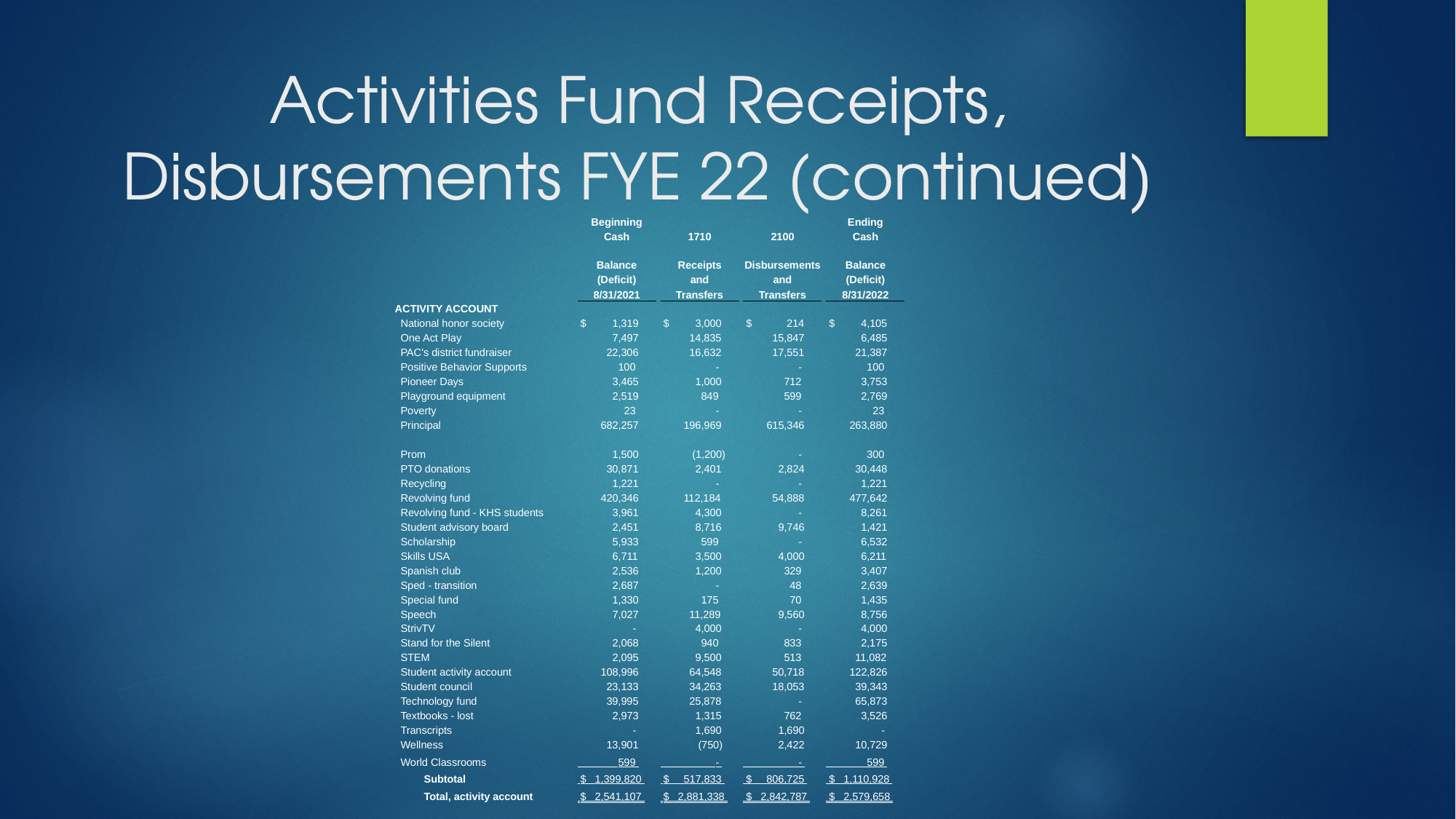

# Activities Fund Receipts, Disbursements FYE 22 (continued)
|  |  | Beginning |  |  |  |  |  | Ending |
| --- | --- | --- | --- | --- | --- | --- | --- | --- |
|  |  | Cash |  | 1710 |  | 2100 |  | Cash |
|  |  | Balance |  | Receipts |  | Disbursements |  | Balance |
|  |  | (Deficit) |  | and |  | and |  | (Deficit) |
|  |  | 8/31/2021 |  | Transfers |  | Transfers |  | 8/31/2022 |
| ACTIVITY ACCOUNT |  |  |  |  |  |  |  |  |
| National honor society |  | $ 1,319 |  | $ 3,000 |  | $ 214 |  | $ 4,105 |
| One Act Play |  | 7,497 |  | 14,835 |  | 15,847 |  | 6,485 |
| PAC's district fundraiser |  | 22,306 |  | 16,632 |  | 17,551 |  | 21,387 |
| Positive Behavior Supports |  | 100 |  | - |  | - |  | 100 |
| Pioneer Days |  | 3,465 |  | 1,000 |  | 712 |  | 3,753 |
| Playground equipment |  | 2,519 |  | 849 |  | 599 |  | 2,769 |
| Poverty |  | 23 |  | - |  | - |  | 23 |
| Principal |  | 682,257 |  | 196,969 |  | 615,346 |  | 263,880 |
| Prom |  | 1,500 |  | (1,200) |  | - |  | 300 |
| PTO donations |  | 30,871 |  | 2,401 |  | 2,824 |  | 30,448 |
| Recycling |  | 1,221 |  | - |  | - |  | 1,221 |
| Revolving fund |  | 420,346 |  | 112,184 |  | 54,888 |  | 477,642 |
| Revolving fund - KHS students |  | 3,961 |  | 4,300 |  | - |  | 8,261 |
| Student advisory board |  | 2,451 |  | 8,716 |  | 9,746 |  | 1,421 |
| Scholarship |  | 5,933 |  | 599 |  | - |  | 6,532 |
| Skills USA |  | 6,711 |  | 3,500 |  | 4,000 |  | 6,211 |
| Spanish club |  | 2,536 |  | 1,200 |  | 329 |  | 3,407 |
| Sped - transition |  | 2,687 |  | - |  | 48 |  | 2,639 |
| Special fund |  | 1,330 |  | 175 |  | 70 |  | 1,435 |
| Speech |  | 7,027 |  | 11,289 |  | 9,560 |  | 8,756 |
| StrivTV |  | - |  | 4,000 |  | - |  | 4,000 |
| Stand for the Silent |  | 2,068 |  | 940 |  | 833 |  | 2,175 |
| STEM |  | 2,095 |  | 9,500 |  | 513 |  | 11,082 |
| Student activity account |  | 108,996 |  | 64,548 |  | 50,718 |  | 122,826 |
| Student council |  | 23,133 |  | 34,263 |  | 18,053 |  | 39,343 |
| Technology fund |  | 39,995 |  | 25,878 |  | - |  | 65,873 |
| Textbooks - lost |  | 2,973 |  | 1,315 |  | 762 |  | 3,526 |
| Transcripts |  | - |  | 1,690 |  | 1,690 |  | - |
| Wellness |  | 13,901 |  | (750) |  | 2,422 |  | 10,729 |
| World Classrooms |  | 599 |  | - |  | - |  | 599 |
| Subtotal |  | $ 1,399,820 |  | $ 517,833 |  | $ 806,725 |  | $ 1,110,928 |
| Total, activity account |  | $ 2,541,107 |  | $ 2,881,338 |  | $ 2,842,787 |  | $ 2,579,658 |